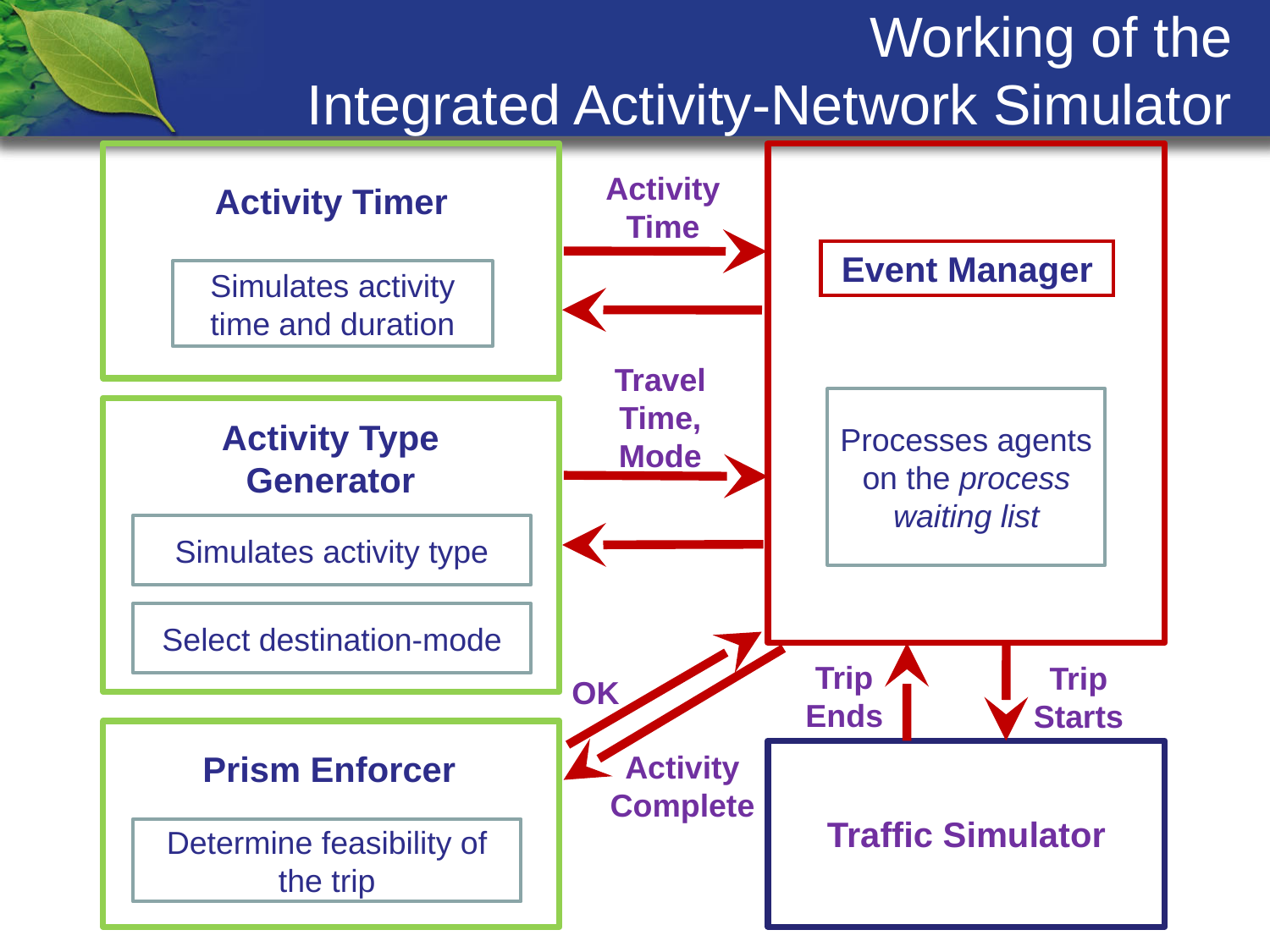

# Working of the Integrated Activity-Network Simulator

Activity Timer

Simulates activity time and duration

Event Manager
Activity Time
Travel Time, Mode
Processes agents on the process waiting list

Simulates activity type
Select destination-mode
Activity Type
Generator
Trip Ends
Trip Starts
OK

Prism Enforcer
Determine feasibility of the trip
Activity Complete

Traffic Simulator